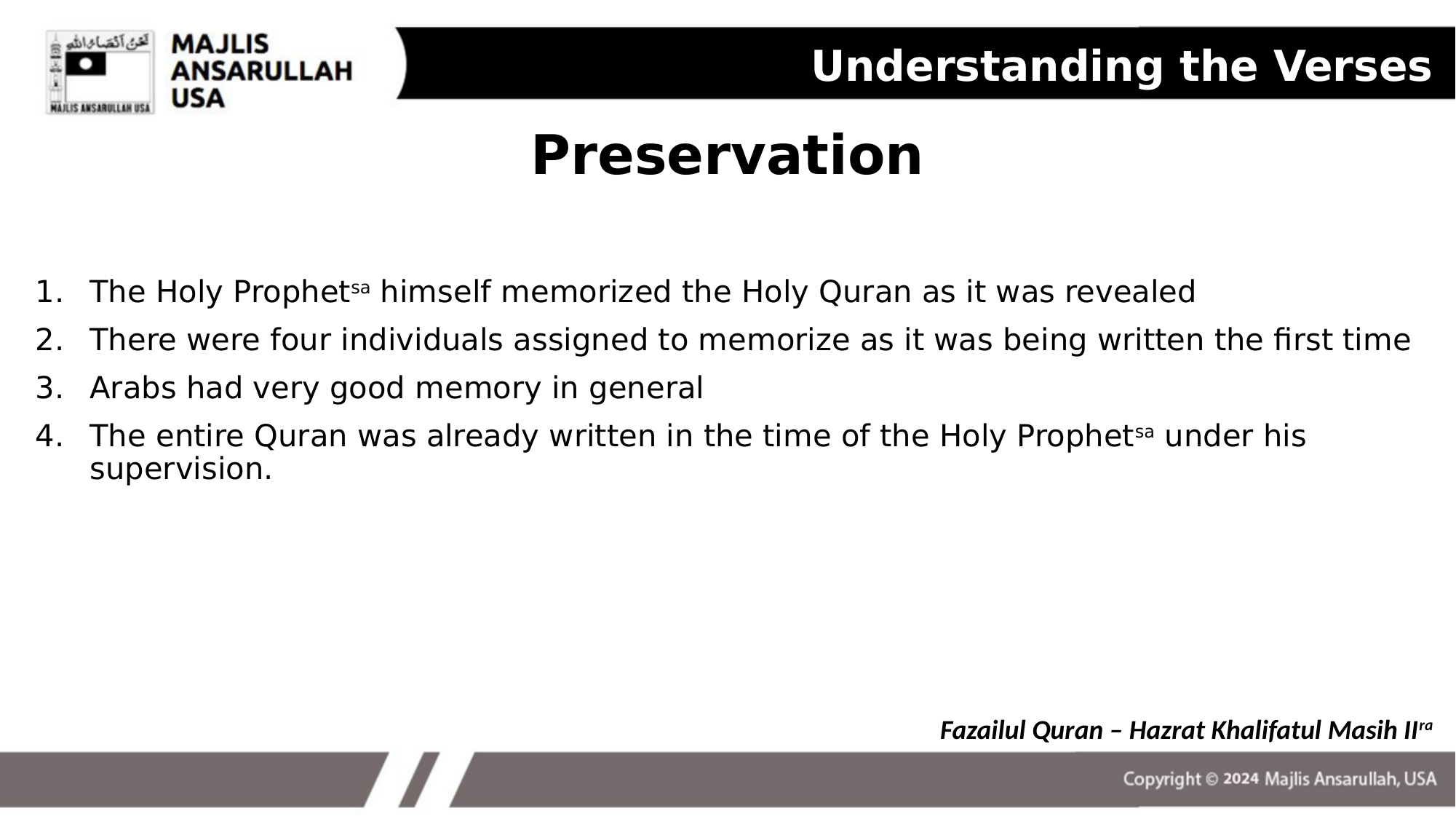

Understanding the Verses
Preservation
The Holy Prophetsa himself memorized the Holy Quran as it was revealed
There were four individuals assigned to memorize as it was being written the first time
Arabs had very good memory in general
The entire Quran was already written in the time of the Holy Prophetsa under his supervision.
Fazailul Quran – Hazrat Khalifatul Masih IIra